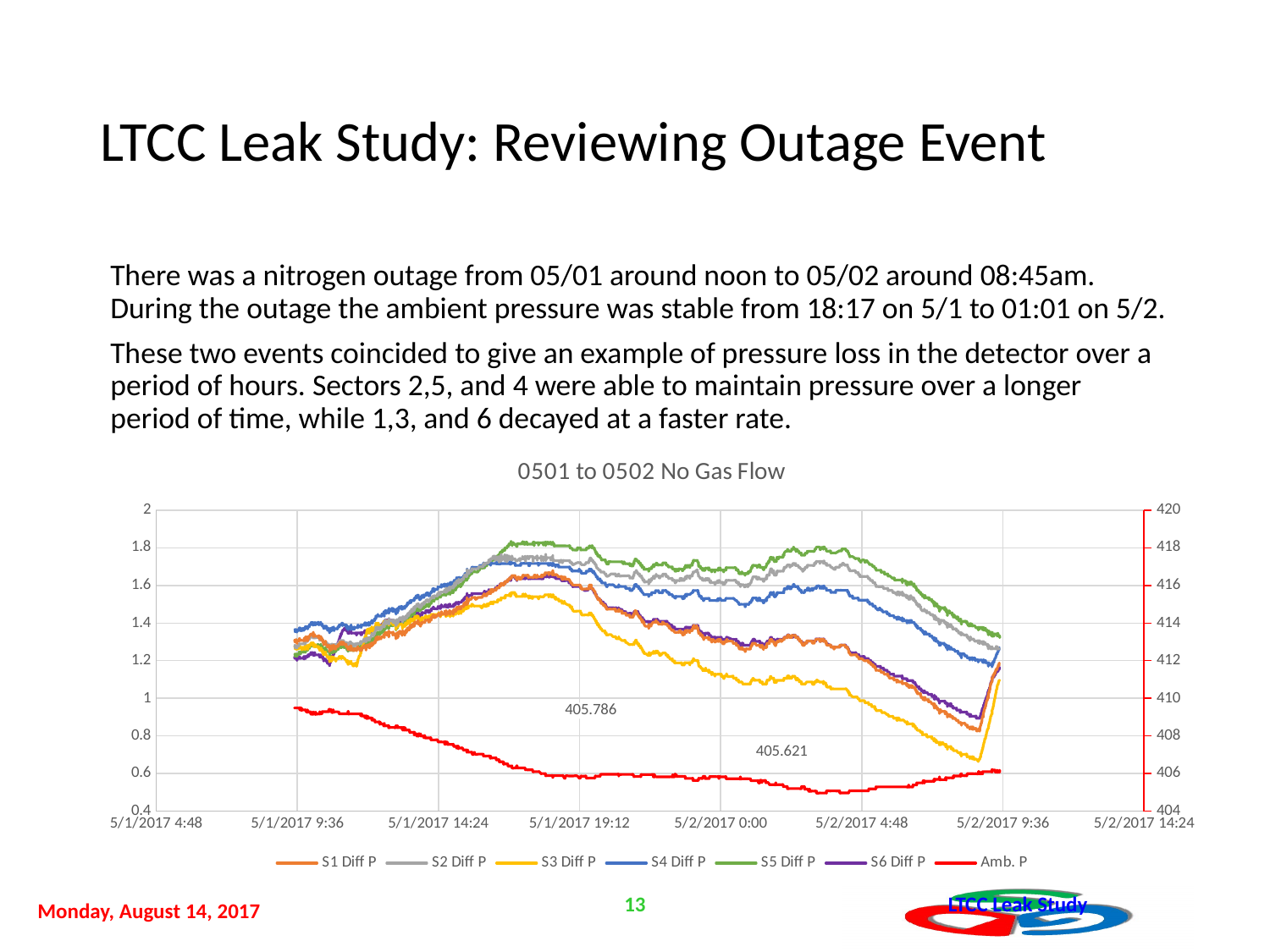

# LTCC Leak Study: Reviewing Outage Event
There was a nitrogen outage from 05/01 around noon to 05/02 around 08:45am. During the outage the ambient pressure was stable from 18:17 on 5/1 to 01:01 on 5/2.
These two events coincided to give an example of pressure loss in the detector over a period of hours. Sectors 2,5, and 4 were able to maintain pressure over a longer period of time, while 1,3, and 6 decayed at a faster rate.

### Chart: 0501 to 0502 No Gas Flow

| Category | S1 Diff P | S2 Diff P | S3 Diff P | S4 Diff P | S5 Diff P | S6 Diff P | Amb. P |
|---|---|---|---|---|---|---|---|
13
LTCC Leak Study
Monday, August 14, 2017